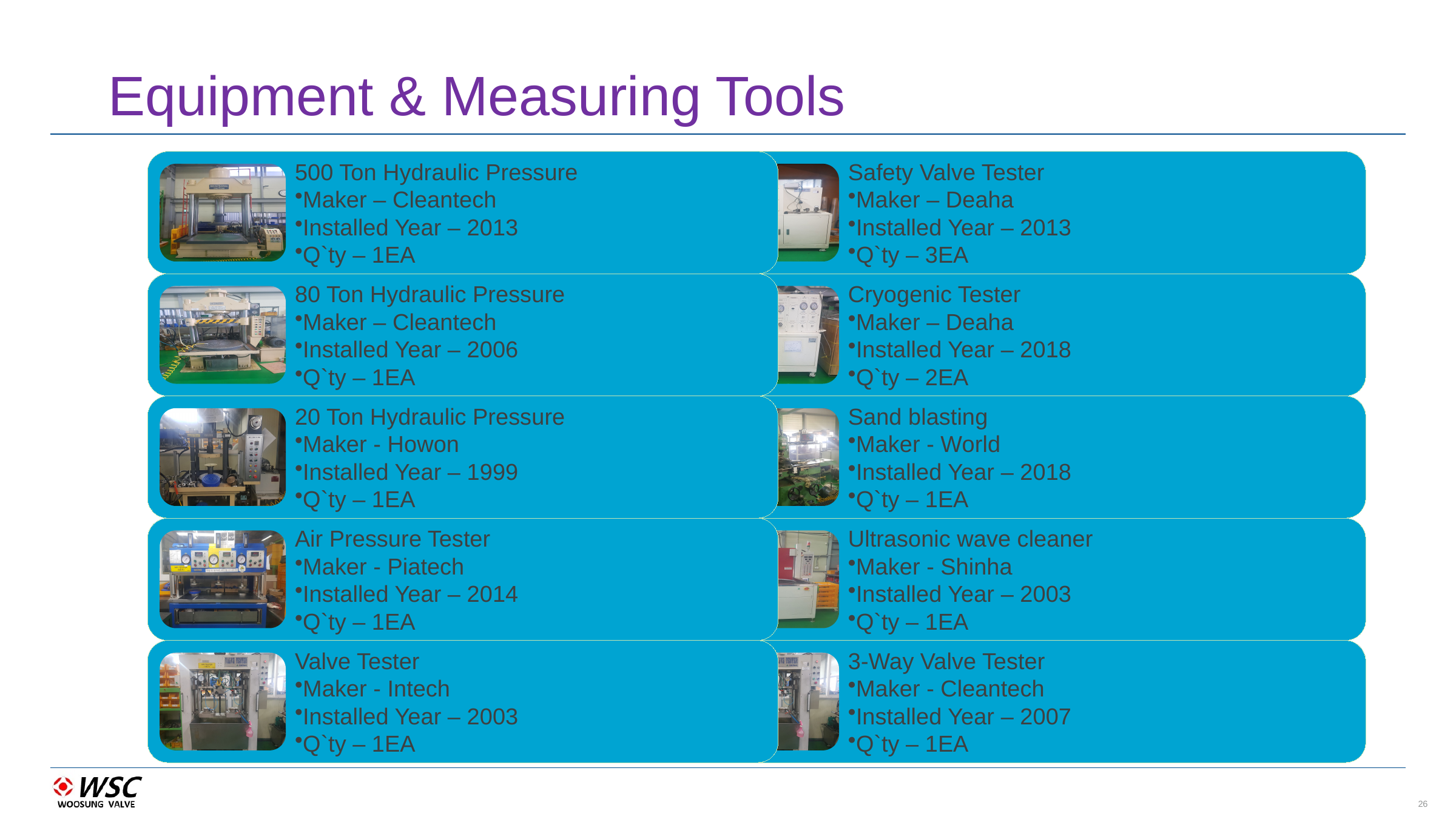

Equipment & Measuring Tools
500 Ton Hydraulic Pressure
Maker – Cleantech
Installed Year – 2013
80 Ton Hydraulic Pressure
20 Ton Hydraulic Pressure
Maker - Howon
Installed Year – 1999
Q`ty – 1EA
Q`ty – 1EA
Air Pressure Tester
Maker - Piatech
Installed Year – 2014
Q`ty – 1EA
Valve Tester
Maker - Intech
Installed Year – 2003
Q`ty – 1EA
Q`ty – 1EA
Installed Year – 2006
Maker – Cleantech
Safety Valve Tester
Maker – Deaha
Installed Year – 2013
Cryogenic Tester
Maker – Deaha
Sand blasting
Maker - World
Installed Year – 2018
Q`ty – 3EA
Installed Year – 2018
Q`ty – 2EA
Q`ty – 1EA
Ultrasonic wave cleaner
Maker - Shinha
Installed Year – 2003
Q`ty – 1EA
3-Way Valve Tester
Maker - Cleantech
Installed Year – 2007
Q`ty – 1EA